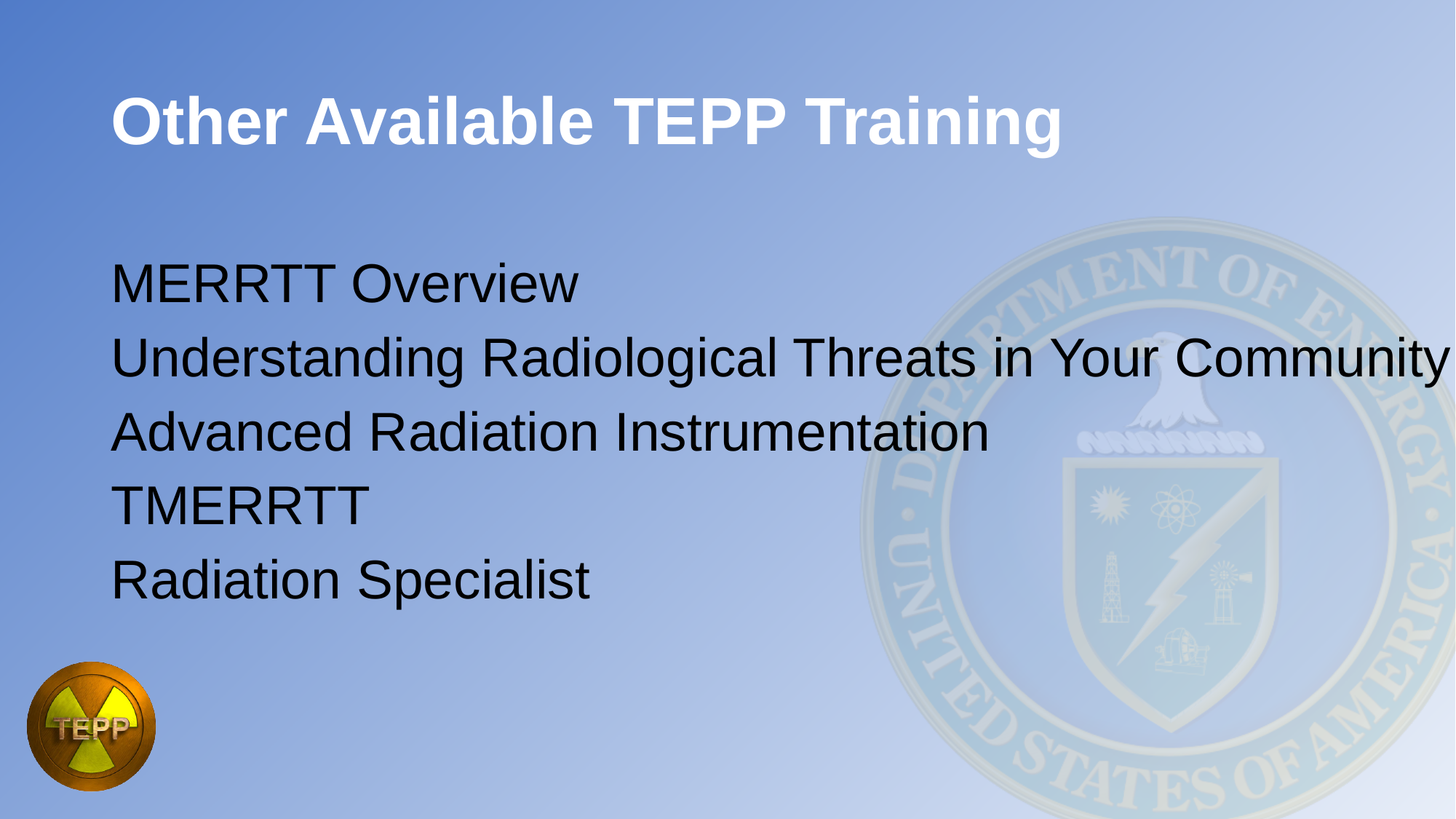

# Other Available TEPP Training

MERRTT Overview
Understanding Radiological Threats in Your Community
Advanced Radiation Instrumentation
TMERRTT
Radiation Specialist